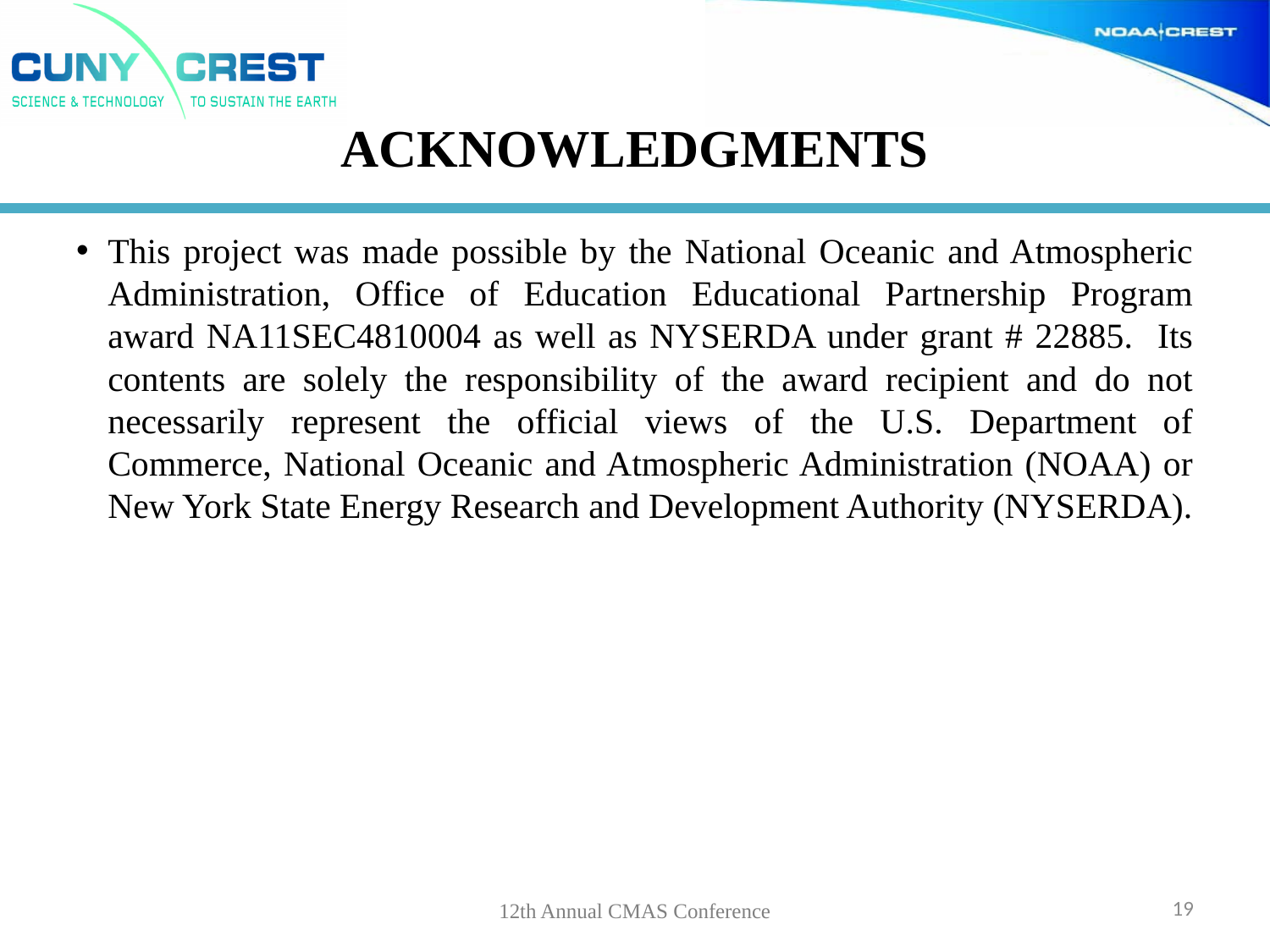

# acknowledgments
This project was made possible by the National Oceanic and Atmospheric Administration, Office of Education Educational Partnership Program award NA11SEC4810004 as well as NYSERDA under grant # 22885.  Its contents are solely the responsibility of the award recipient and do not necessarily represent the official views of the U.S. Department of Commerce, National Oceanic and Atmospheric Administration (NOAA) or New York State Energy Research and Development Authority (NYSERDA).
12th Annual CMAS Conference
19